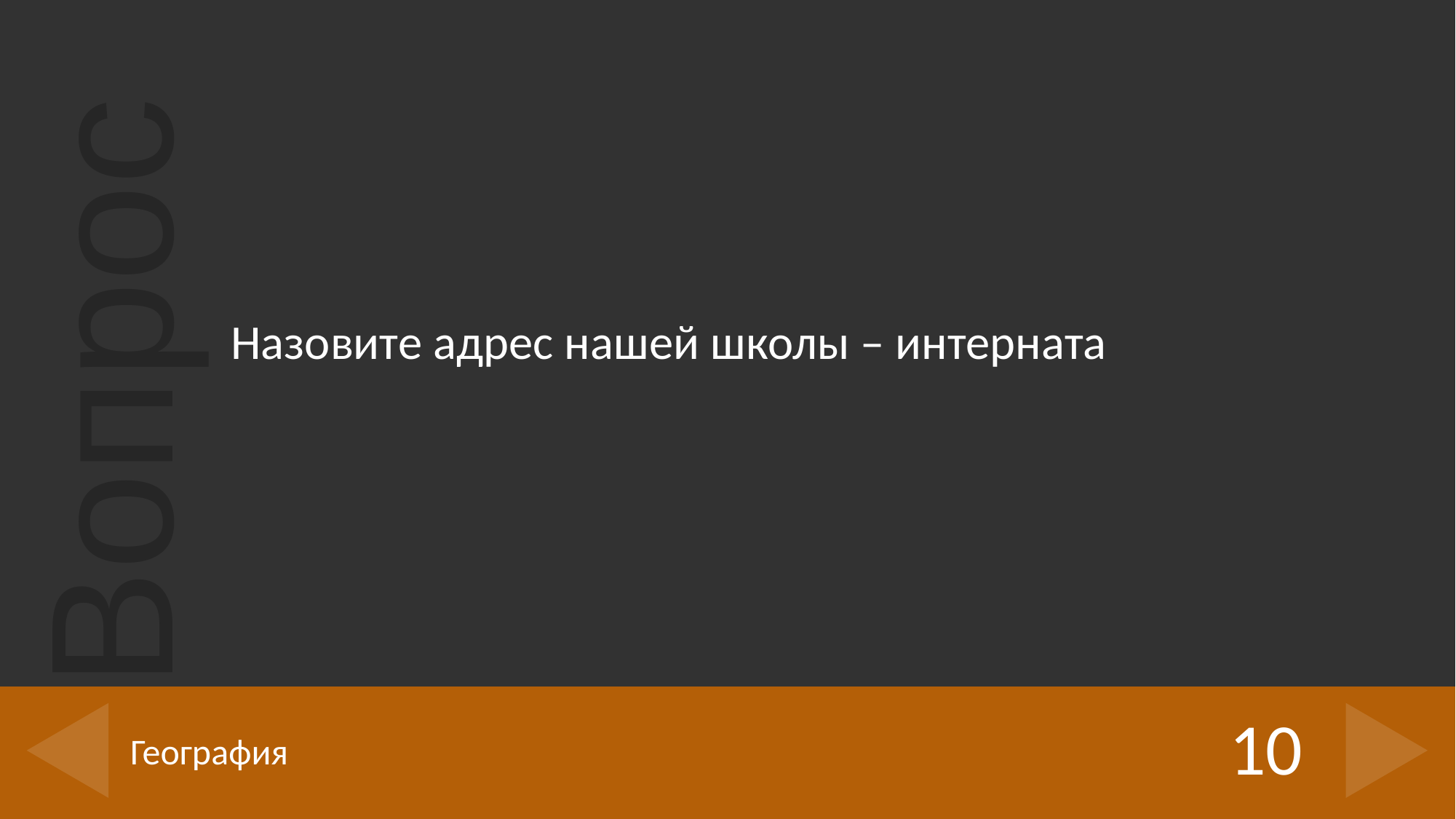

Назовите адрес нашей школы – интерната
10
# География